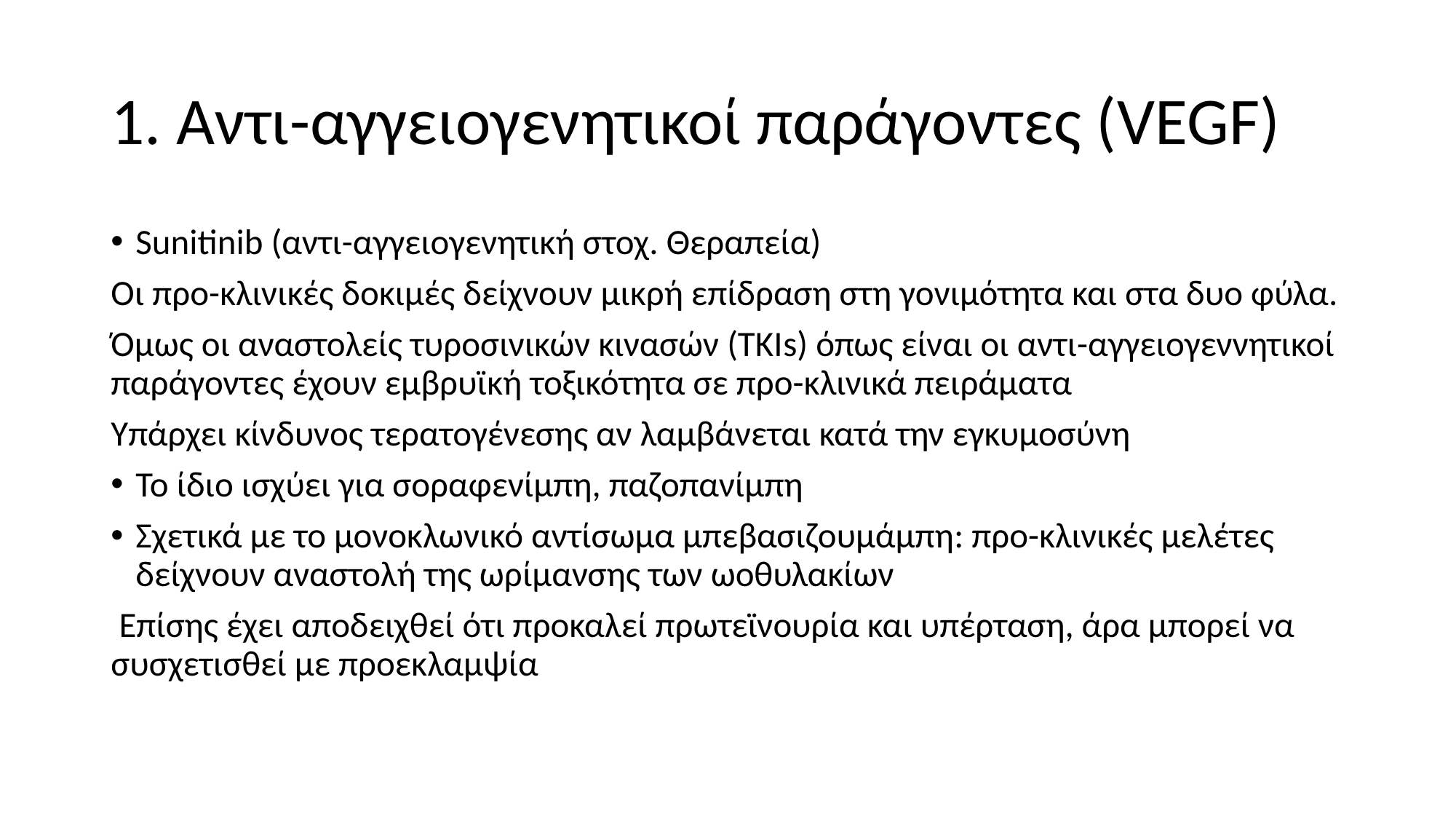

# 1. Aντι-αγγειογενητικοί παράγοντες (VEGF)
Sunitinib (αντι-αγγειογενητική στοχ. Θεραπεία)
Οι προ-κλινικές δοκιμές δείχνουν μικρή επίδραση στη γονιμότητα και στα δυο φύλα.
Όμως οι αναστολείς τυροσινικών κινασών (ΤΚΙs) όπως είναι οι αντι-αγγειογεννητικοί παράγοντες έχουν εμβρυϊκή τοξικότητα σε προ-κλινικά πειράματα
Υπάρχει κίνδυνος τερατογένεσης αν λαμβάνεται κατά την εγκυμοσύνη
Το ίδιο ισχύει για σοραφενίμπη, παζοπανίμπη
Σχετικά με το μονοκλωνικό αντίσωμα μπεβασιζουμάμπη: προ-κλινικές μελέτες δείχνουν αναστολή της ωρίμανσης των ωοθυλακίων
 Επίσης έχει αποδειχθεί ότι προκαλεί πρωτεϊνουρία και υπέρταση, άρα μπορεί να συσχετισθεί με προεκλαμψία